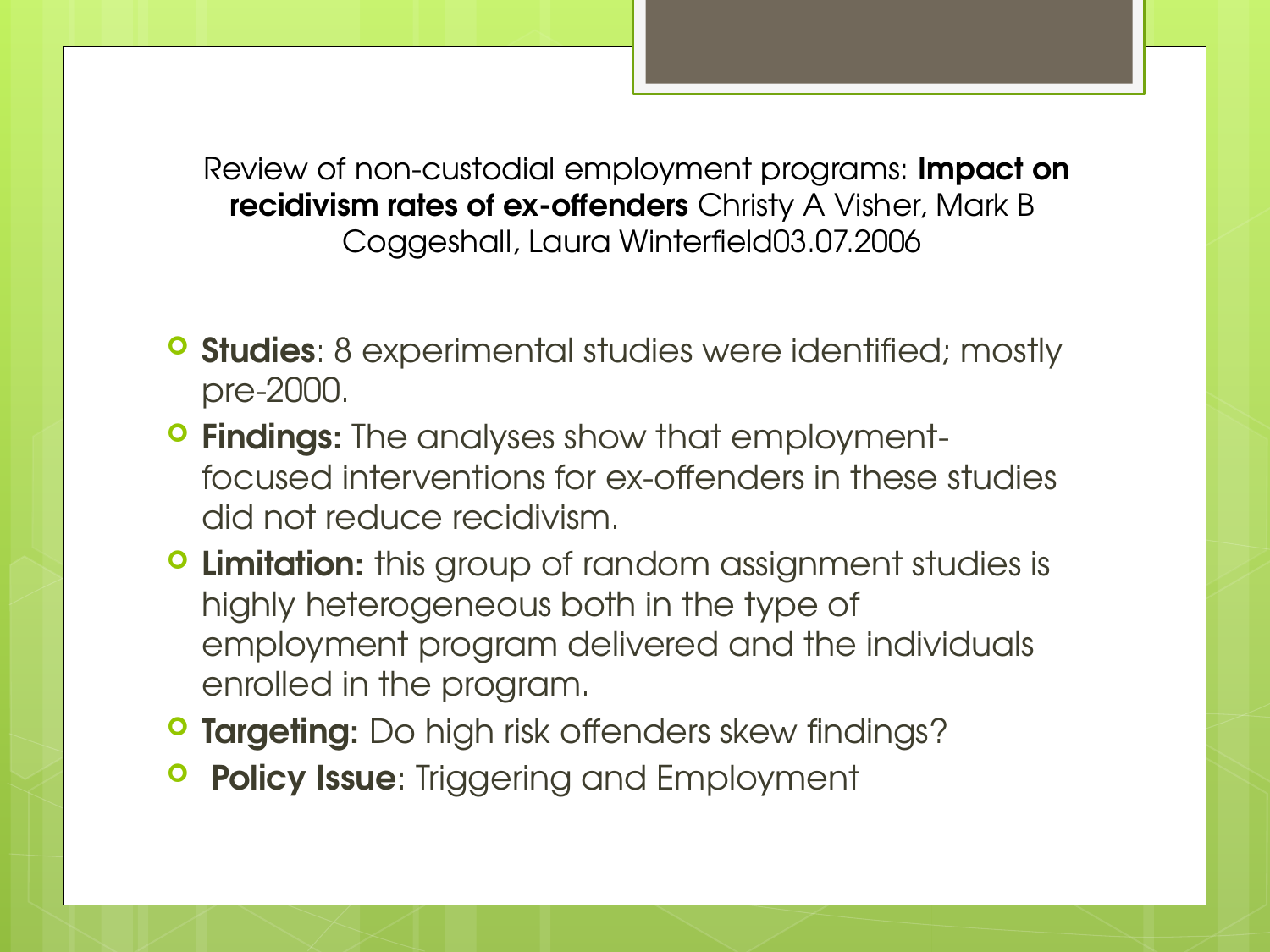

# Review of non-custodial employment programs: Impact on recidivism rates of ex-offenders Christy A Visher, Mark B Coggeshall, Laura Winterfield03.07.2006
Studies: 8 experimental studies were identified; mostly pre-2000.
Findings: The analyses show that employment-focused interventions for ex-offenders in these studies did not reduce recidivism.
Limitation: this group of random assignment studies is highly heterogeneous both in the type of employment program delivered and the individuals enrolled in the program.
Targeting: Do high risk offenders skew findings?
 Policy Issue: Triggering and Employment